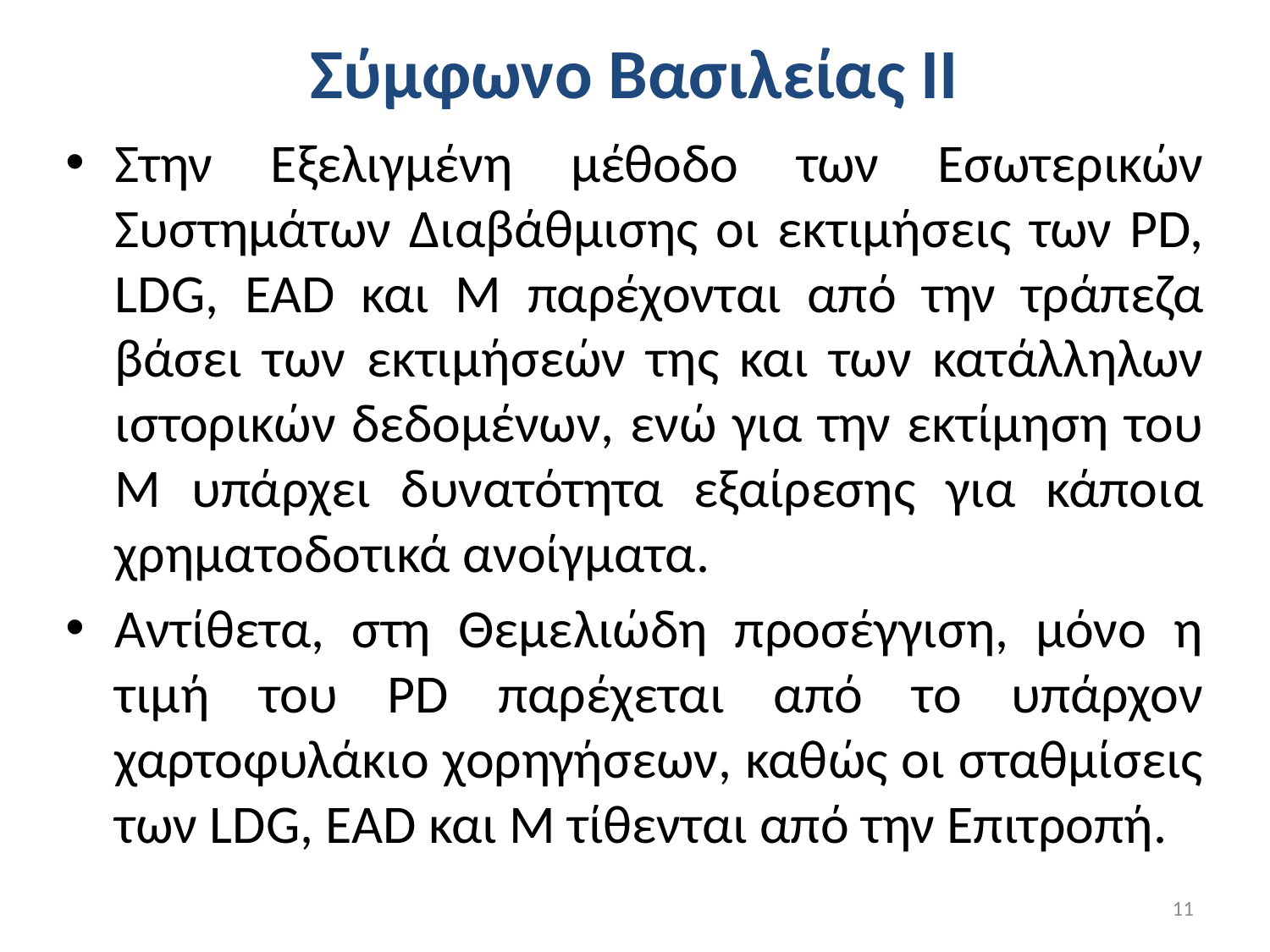

# Σύμφωνο Βασιλείας ΙΙ
Στην Εξελιγμένη μέθοδο των Εσωτερικών Συστημάτων Διαβάθμισης οι εκτιμήσεις των PD, LDG, EAD και Μ παρέχονται από την τράπεζα βάσει των εκτιμήσεών της και των κατάλληλων ιστορικών δεδομένων, ενώ για την εκτίμηση του Μ υπάρχει δυνατότητα εξαίρεσης για κάποια χρηματοδοτικά ανοίγματα.
Αντίθετα, στη Θεμελιώδη προσέγγιση, μόνο η τιμή του PD παρέχεται από το υπάρχον χαρτοφυλάκιο χορηγήσεων, καθώς οι σταθμίσεις των LDG, EAD και Μ τίθενται από την Επιτροπή.
11